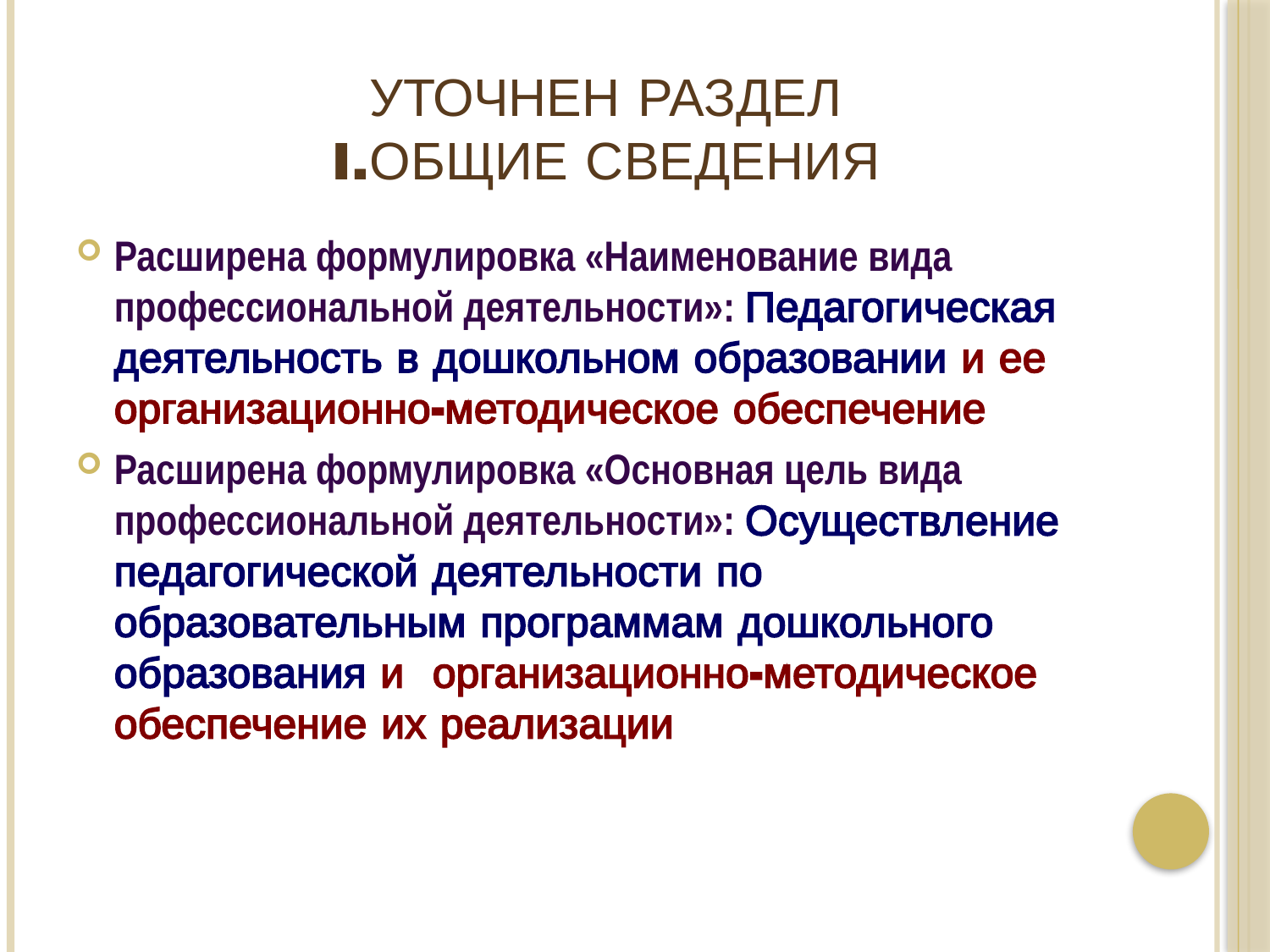

# УТОЧНЕН РАЗДЕЛ I.Общие сведения
Расширена формулировка «Наименование вида профессиональной деятельности»: Педагогическая деятельность в дошкольном образовании и ее организационно-методическое обеспечение
Расширена формулировка «Основная цель вида профессиональной деятельности»: Осуществление педагогической деятельности по образовательным программам дошкольного образования и  организационно-методическое обеспечение их реализации